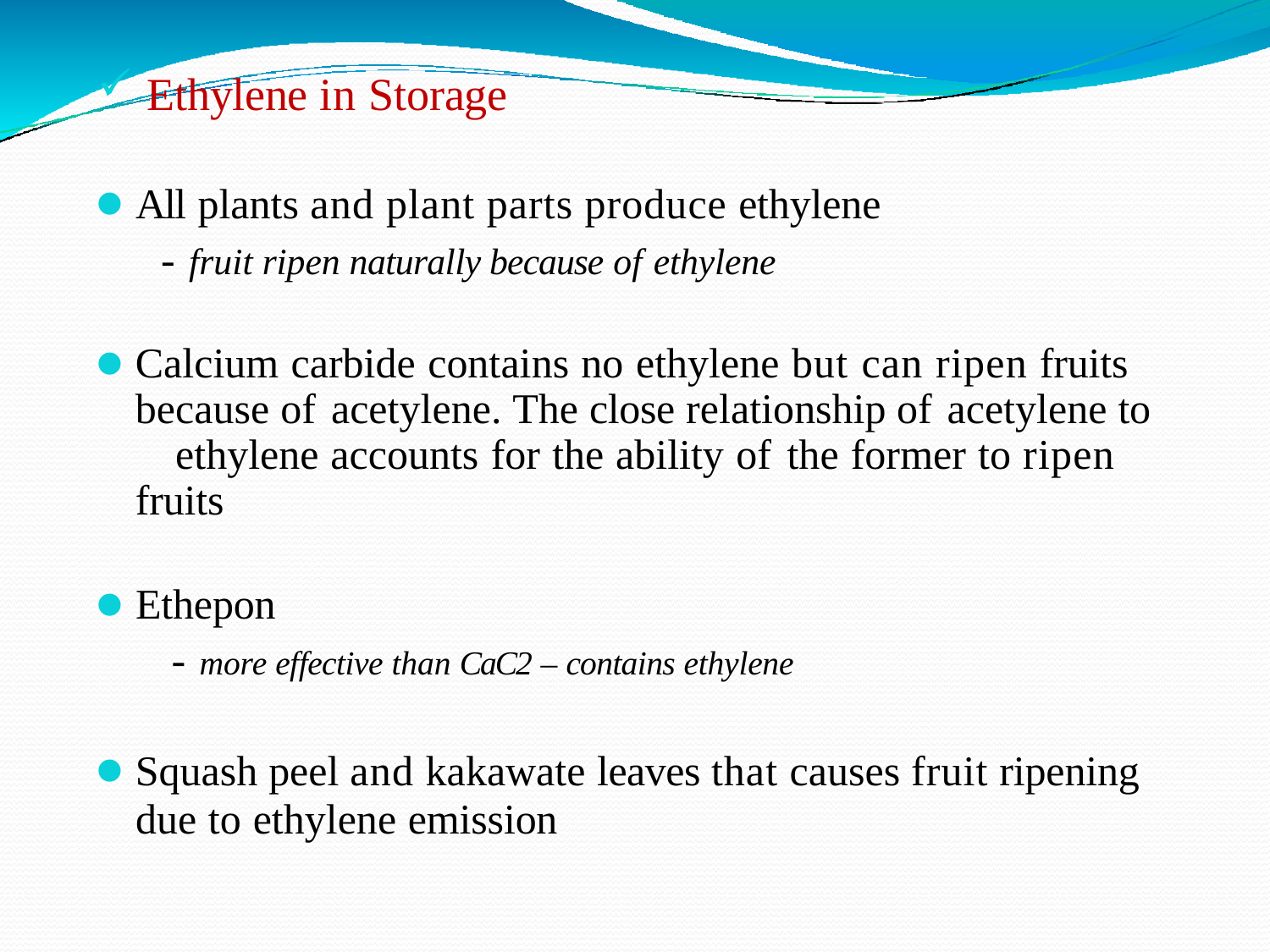

Ethylene in Storage

All plants and plant parts produce ethylene
- fruit ripen naturally because of ethylene

Calcium carbide contains no ethylene but can ripen fruits 	because of acetylene. The close relationship of acetylene to 	ethylene accounts for the ability of the former to ripen fruits

Ethepon
- more effective than CaC2 – contains ethylene

Squash peel and kakawate leaves that causes fruit ripening
due to ethylene emission